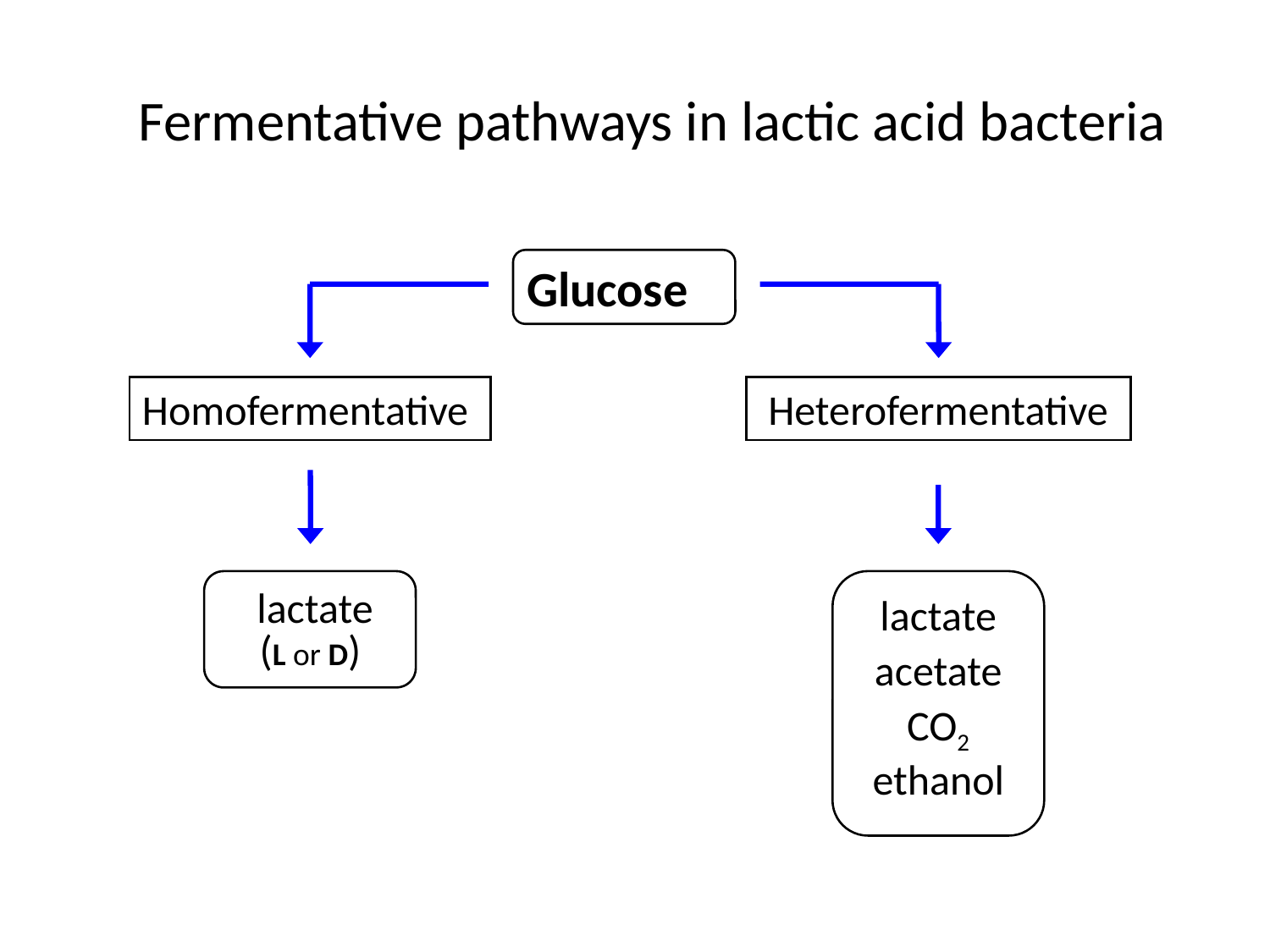

Fermentative pathways in lactic acid bacteria

 Glucose

Homofermentative
 Heterofermentative

 lactate
(L or D)
lactate
acetate
CO2
ethanol